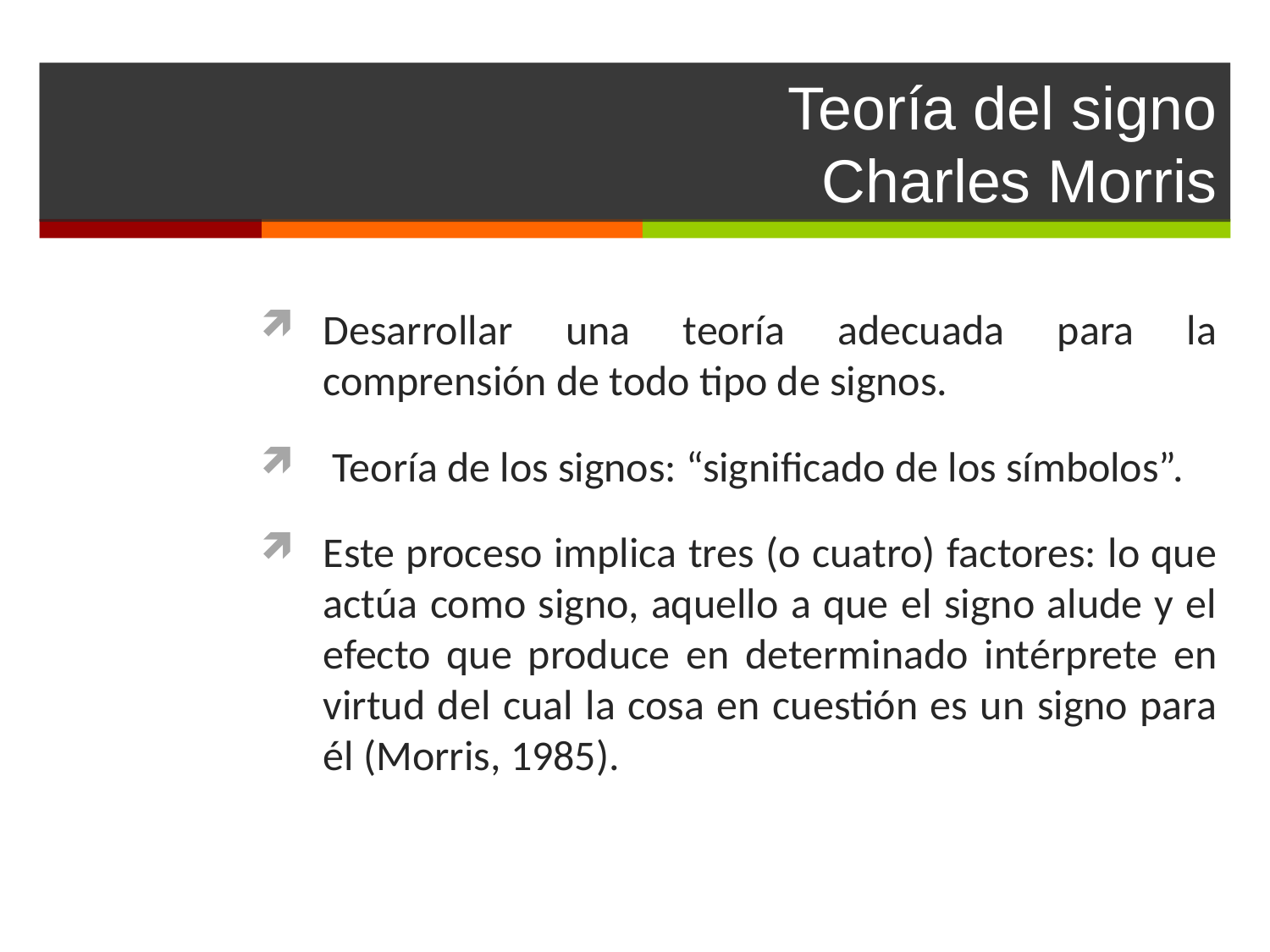

# Teoría del signo Charles Morris
Desarrollar una teoría adecuada para la comprensión de todo tipo de signos.
 Teoría de los signos: “significado de los símbolos”.
Este proceso implica tres (o cuatro) factores: lo que actúa como signo, aquello a que el signo alude y el efecto que produce en determinado intérprete en virtud del cual la cosa en cuestión es un signo para él (Morris, 1985).